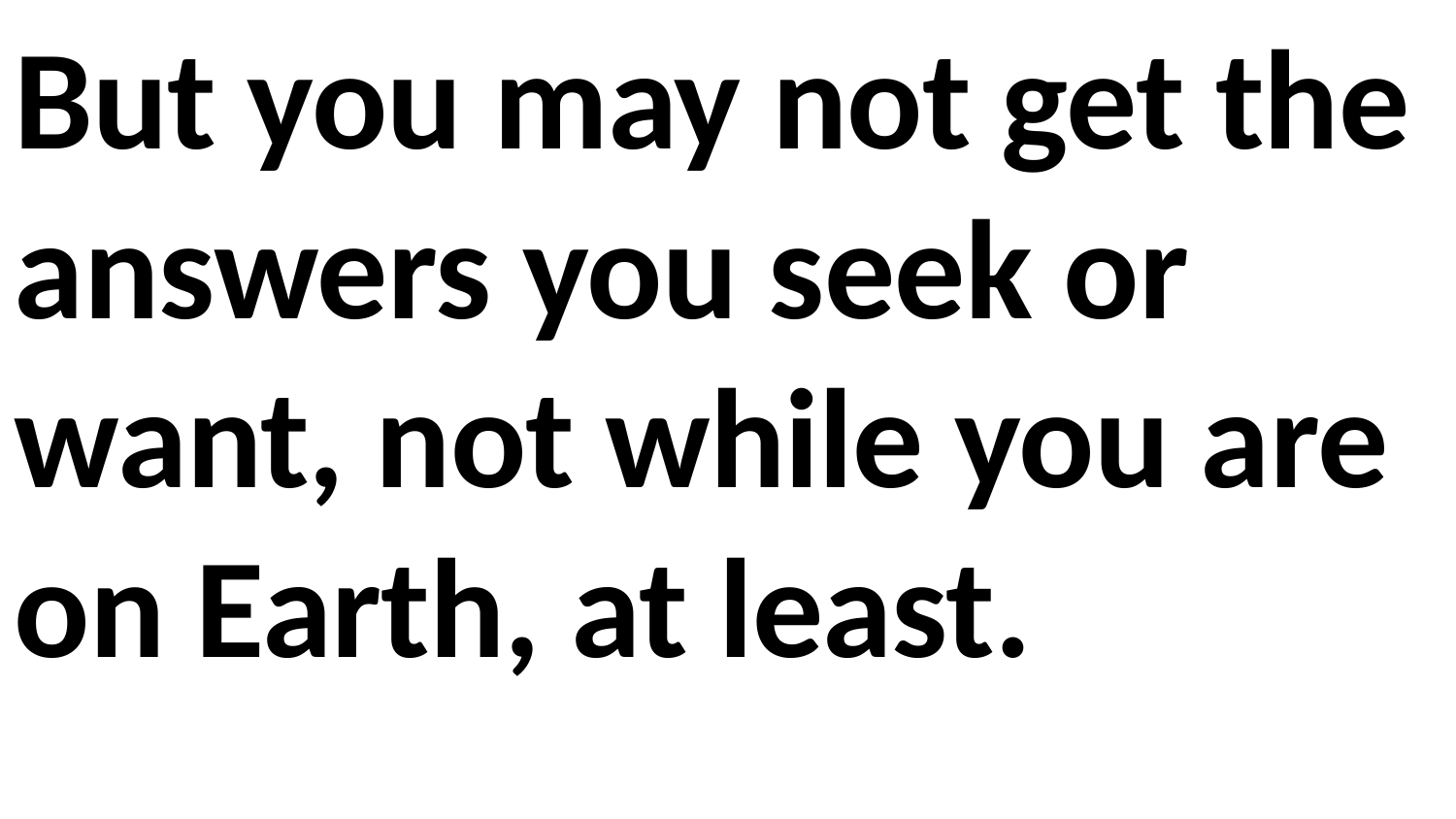

But you may not get the answers you seek or want, not while you are on Earth, at least.